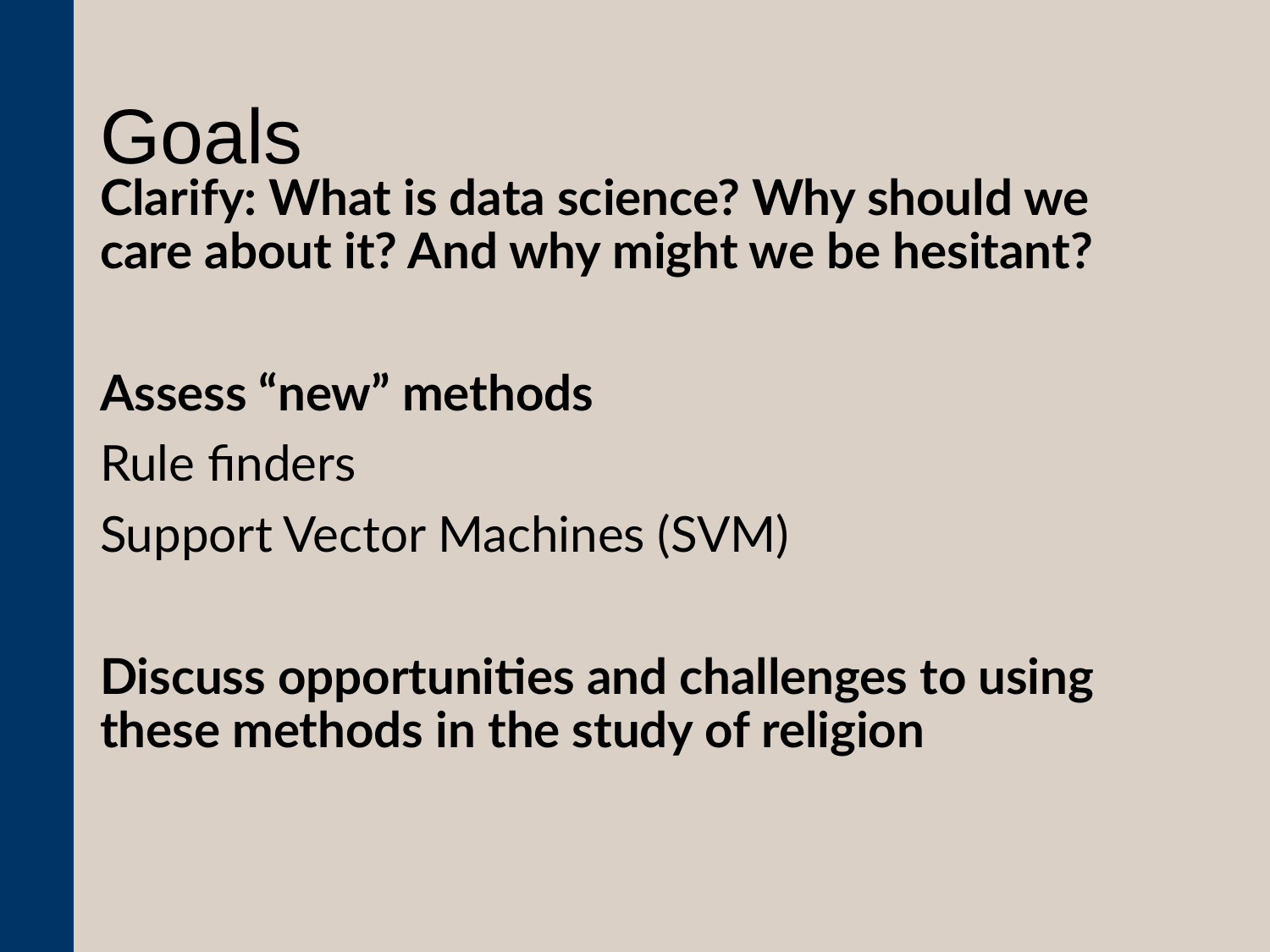

# Goals
Clarify: What is data science? Why should we care about it? And why might we be hesitant?

Assess “new” methods
Rule finders
Support Vector Machines (SVM)

Discuss opportunities and challenges to using these methods in the study of religion